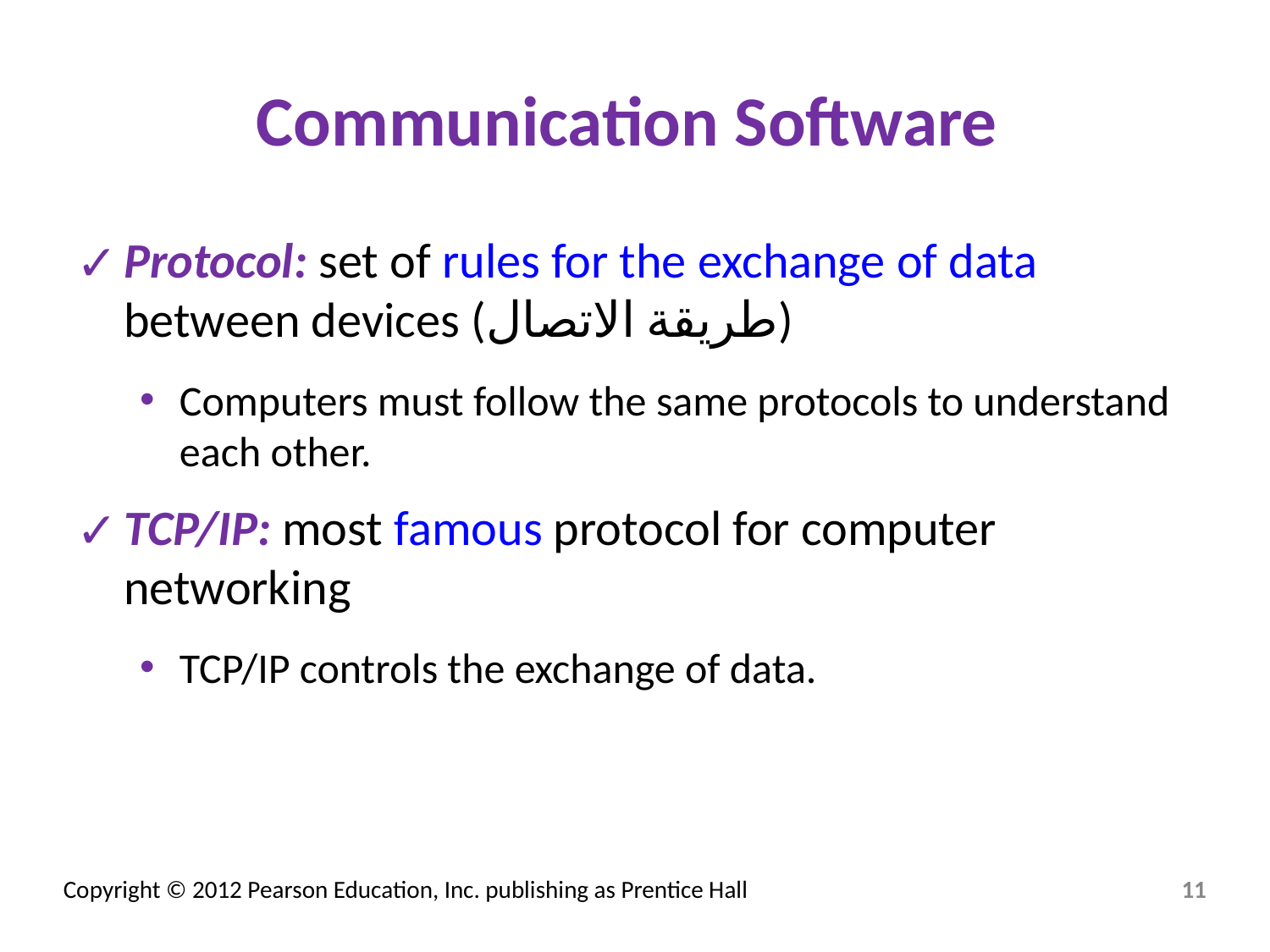

# Communication Software
Protocol: set of rules for the exchange of data between devices (طريقة الاتصال)
Computers must follow the same protocols to understand each other.
TCP/IP: most famous protocol for computer networking
TCP/IP controls the exchange of data.

11